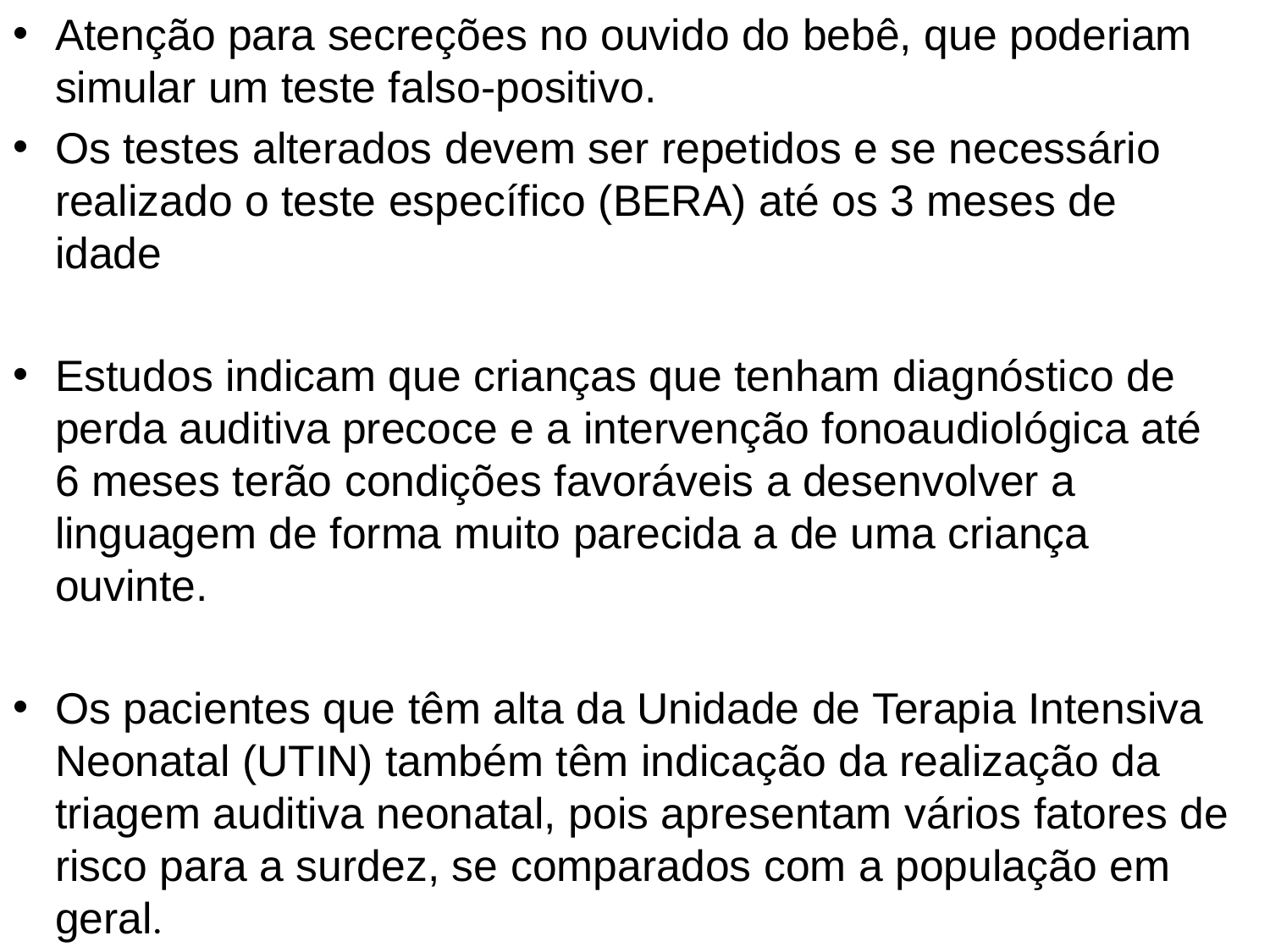

Atenção para secreções no ouvido do bebê, que poderiam simular um teste falso-positivo.
Os testes alterados devem ser repetidos e se necessário realizado o teste específico (BERA) até os 3 meses de idade

Estudos indicam que crianças que tenham diagnóstico de perda auditiva precoce e a intervenção fonoaudiológica até 6 meses terão condições favoráveis a desenvolver a linguagem de forma muito parecida a de uma criança ouvinte.

Os pacientes que têm alta da Unidade de Terapia Intensiva Neonatal (UTIN) também têm indicação da realização da triagem auditiva neonatal, pois apresentam vários fatores de risco para a surdez, se comparados com a população em geral.